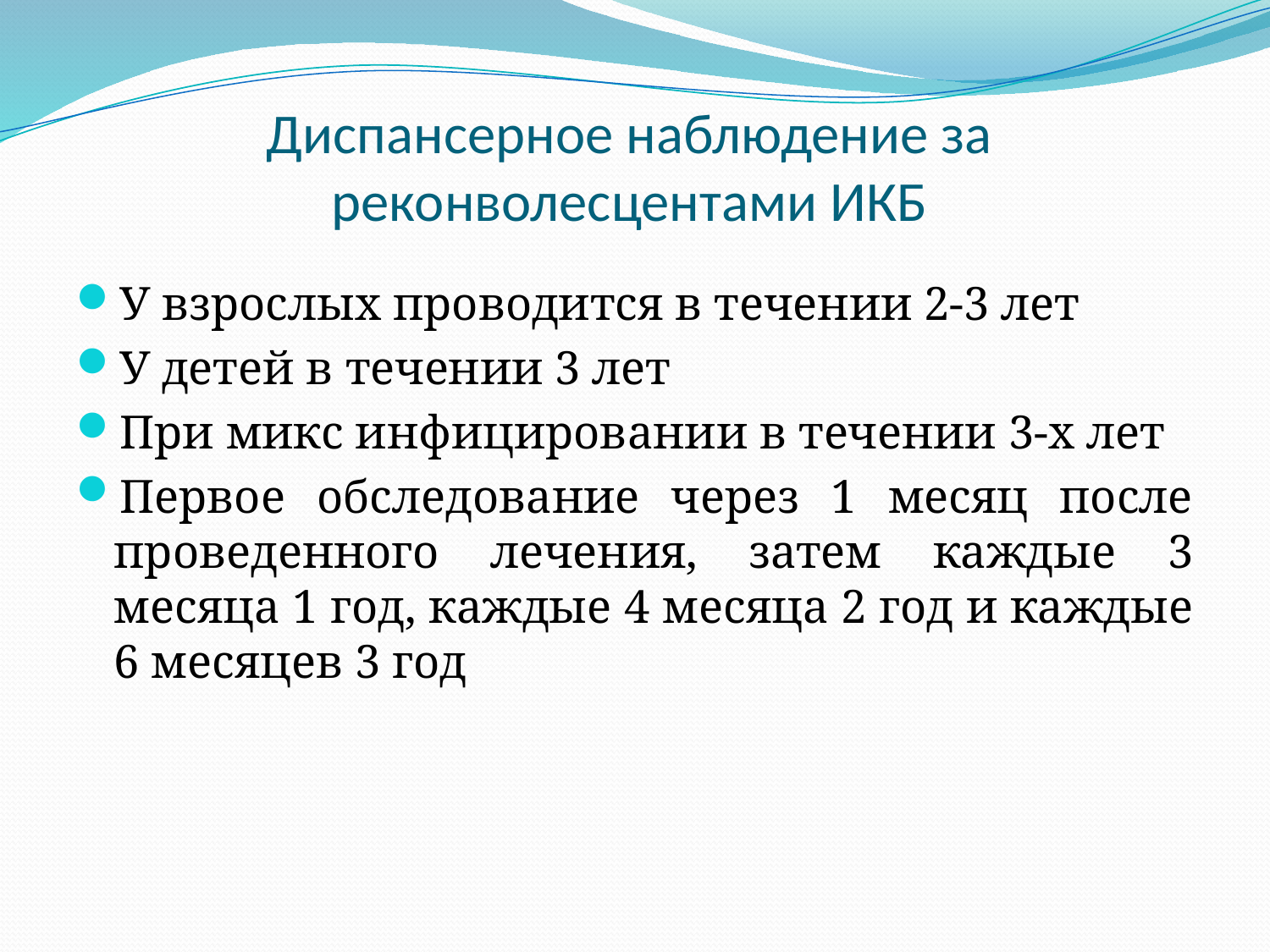

# Диспансерное наблюдение за реконволесцентами ИКБ
У взрослых проводится в течении 2-3 лет
У детей в течении 3 лет
При микс инфицировании в течении 3-х лет
Первое обследование через 1 месяц после проведенного лечения, затем каждые 3 месяца 1 год, каждые 4 месяца 2 год и каждые 6 месяцев 3 год